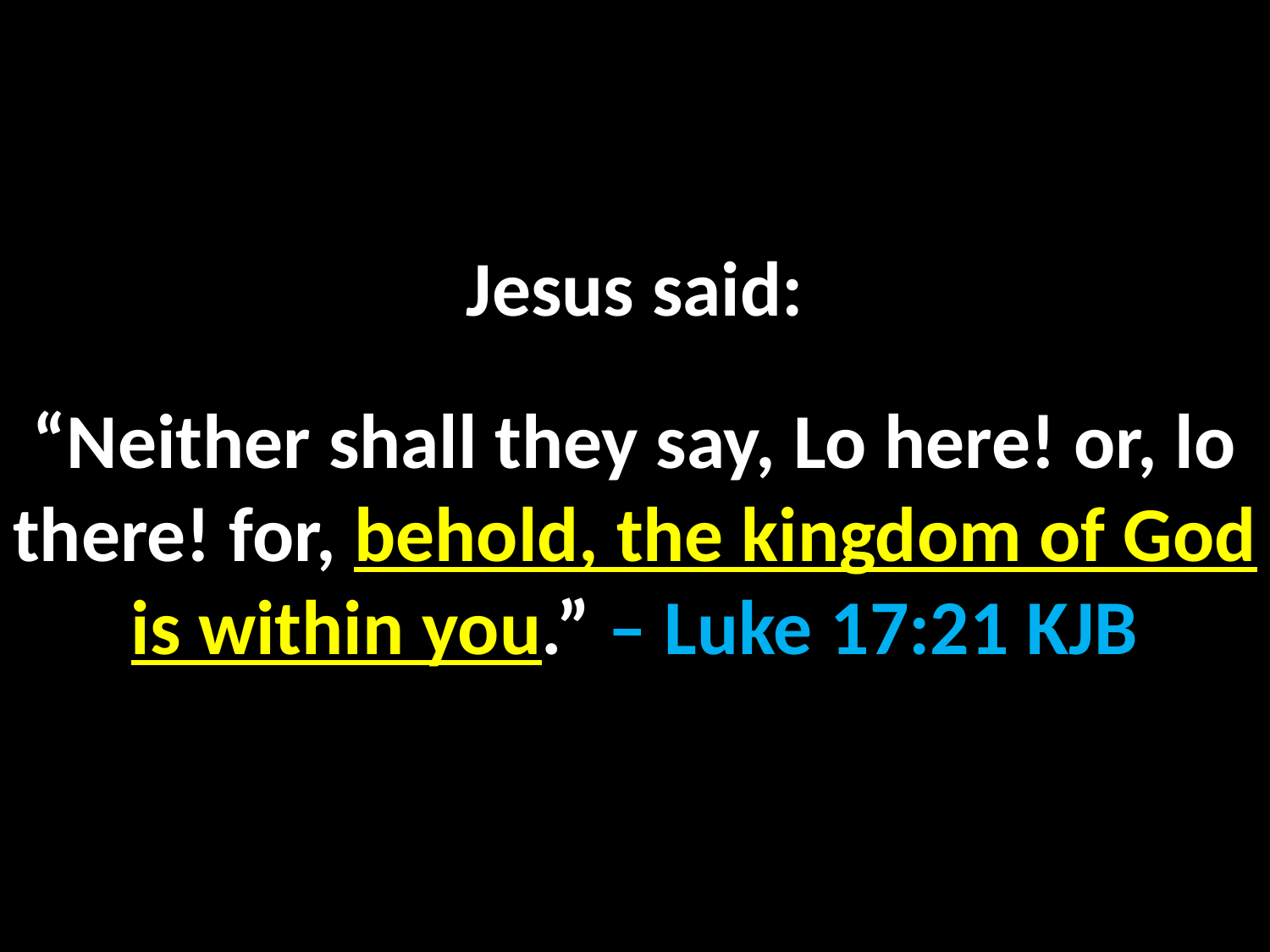

Jesus said:

“Neither shall they say, Lo here! or, lo there! for, behold, the kingdom of God is within you.” – Luke 17:21 KJB